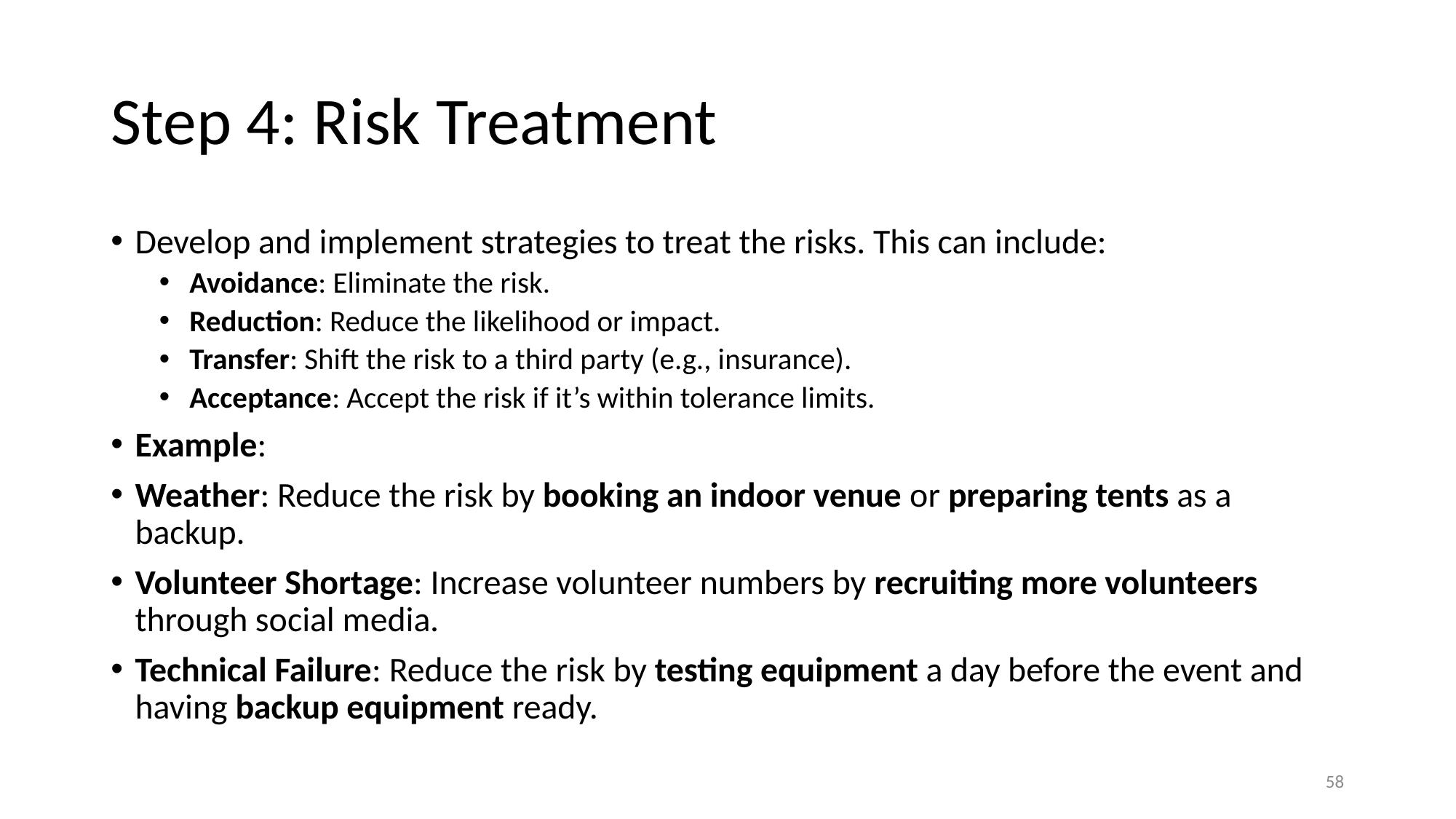

# Step 4: Risk Treatment
Develop and implement strategies to treat the risks. This can include:
Avoidance: Eliminate the risk.
Reduction: Reduce the likelihood or impact.
Transfer: Shift the risk to a third party (e.g., insurance).
Acceptance: Accept the risk if it’s within tolerance limits.
Example:
Weather: Reduce the risk by booking an indoor venue or preparing tents as a backup.
Volunteer Shortage: Increase volunteer numbers by recruiting more volunteers through social media.
Technical Failure: Reduce the risk by testing equipment a day before the event and having backup equipment ready.

58